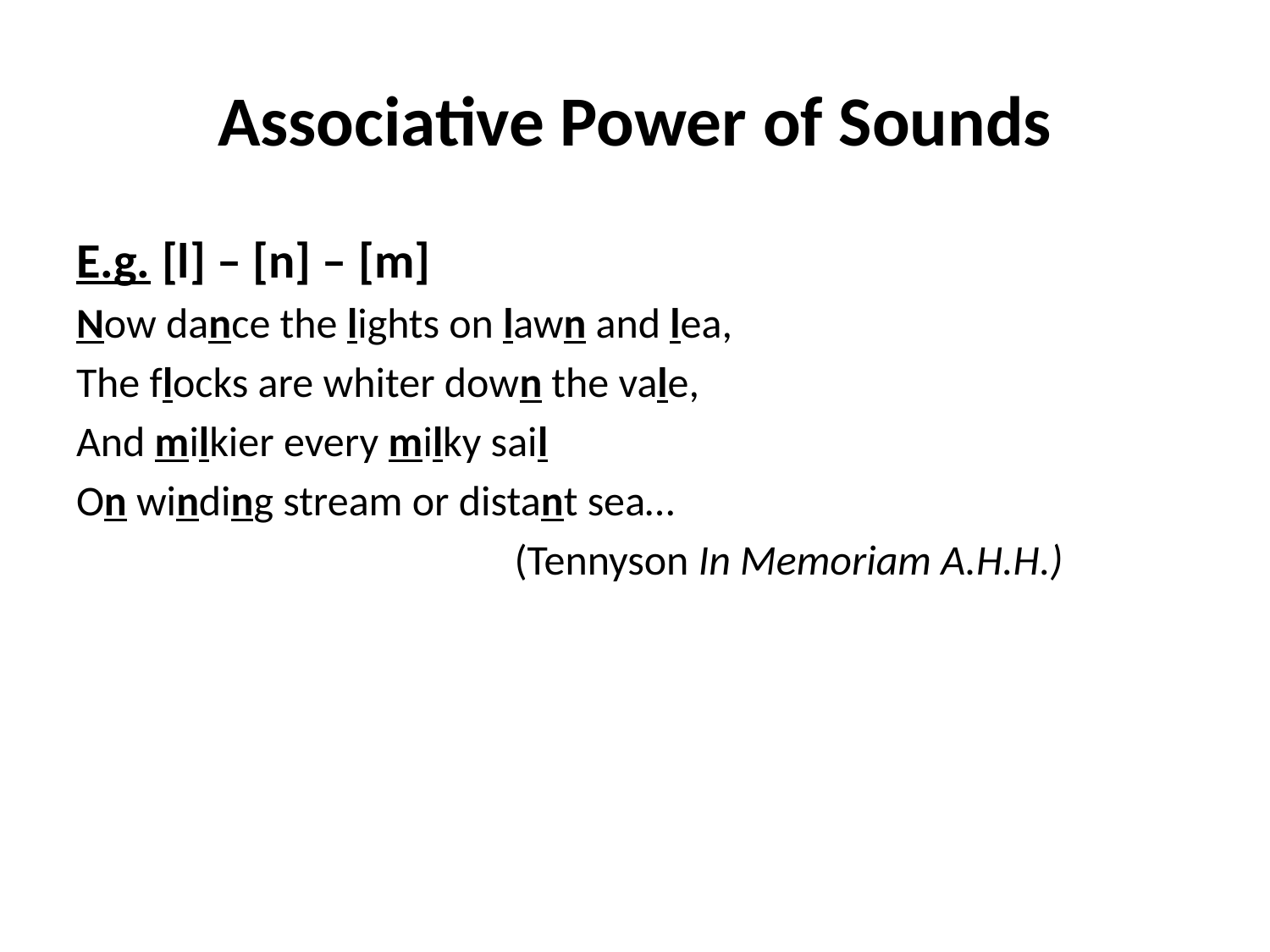

# Associative Power of Sounds
E.g. [l] – [n] – [m]
Now dance the lights on lawn and lea,
The flocks are whiter down the vale,
And milkier every milky sail
On winding stream or distant sea…
                                              (Tennyson In Memoriam A.H.H.)